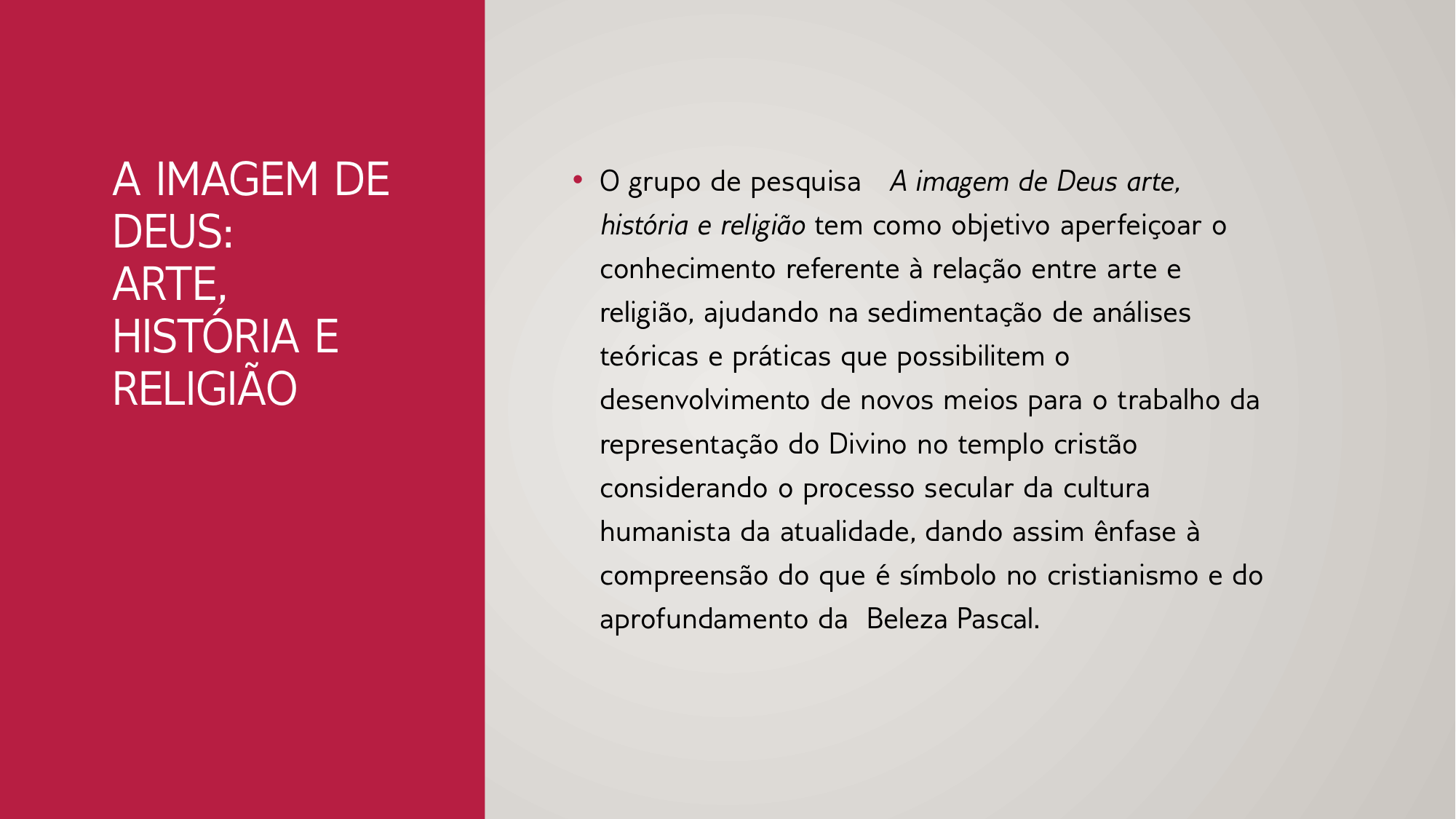

# A Imagem de Deus: Arte, História e Religião
O grupo de pesquisa   A imagem de Deus arte, história e religião tem como objetivo aperfeiçoar o conhecimento referente à relação entre arte e religião, ajudando na sedimentação de análises teóricas e práticas que possibilitem o desenvolvimento de novos meios para o trabalho da representação do Divino no templo cristão considerando o processo secular da cultura humanista da atualidade, dando assim ênfase à compreensão do que é símbolo no cristianismo e do aprofundamento da  Beleza Pascal.